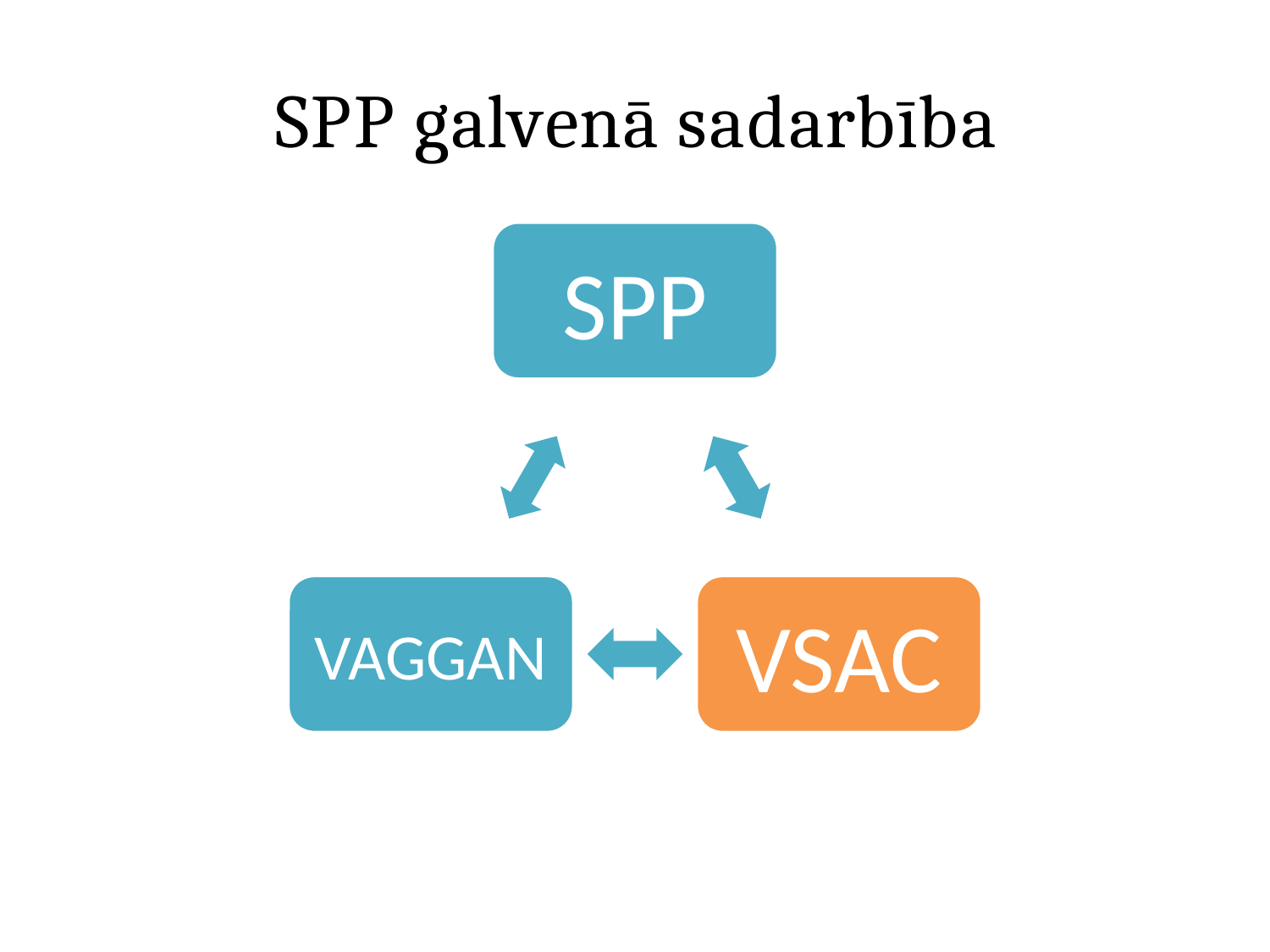

# SPP galvenā sadarbība
SPP
VSAC
VAGGAN